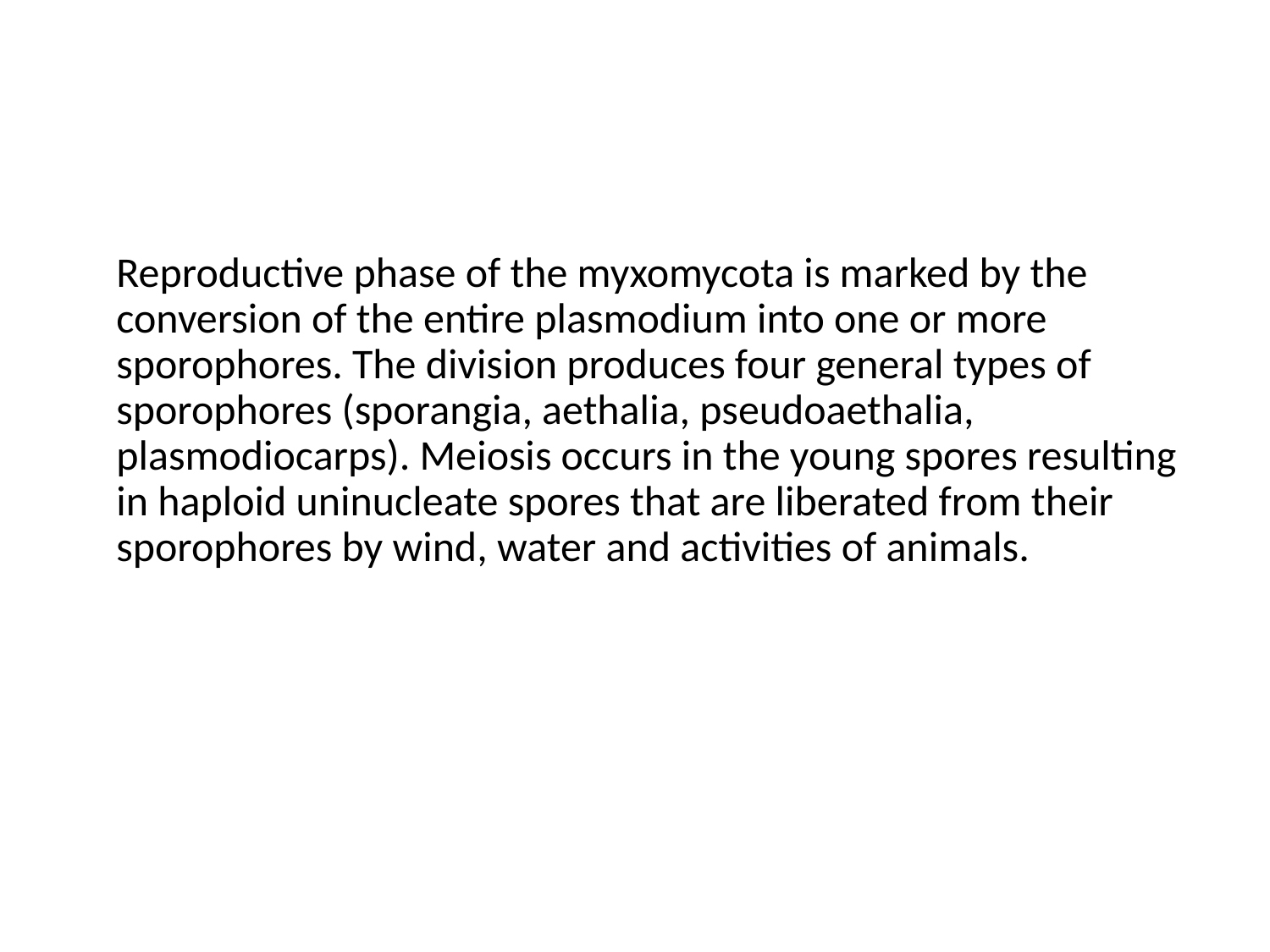

Reproductive phase of the myxomycota is marked by the conversion of the entire plasmodium into one or more sporophores. The division produces four general types of sporophores (sporangia, aethalia, pseudoaethalia, plasmodiocarps). Meiosis occurs in the young spores resulting in haploid uninucleate spores that are liberated from their sporophores by wind, water and activities of animals.